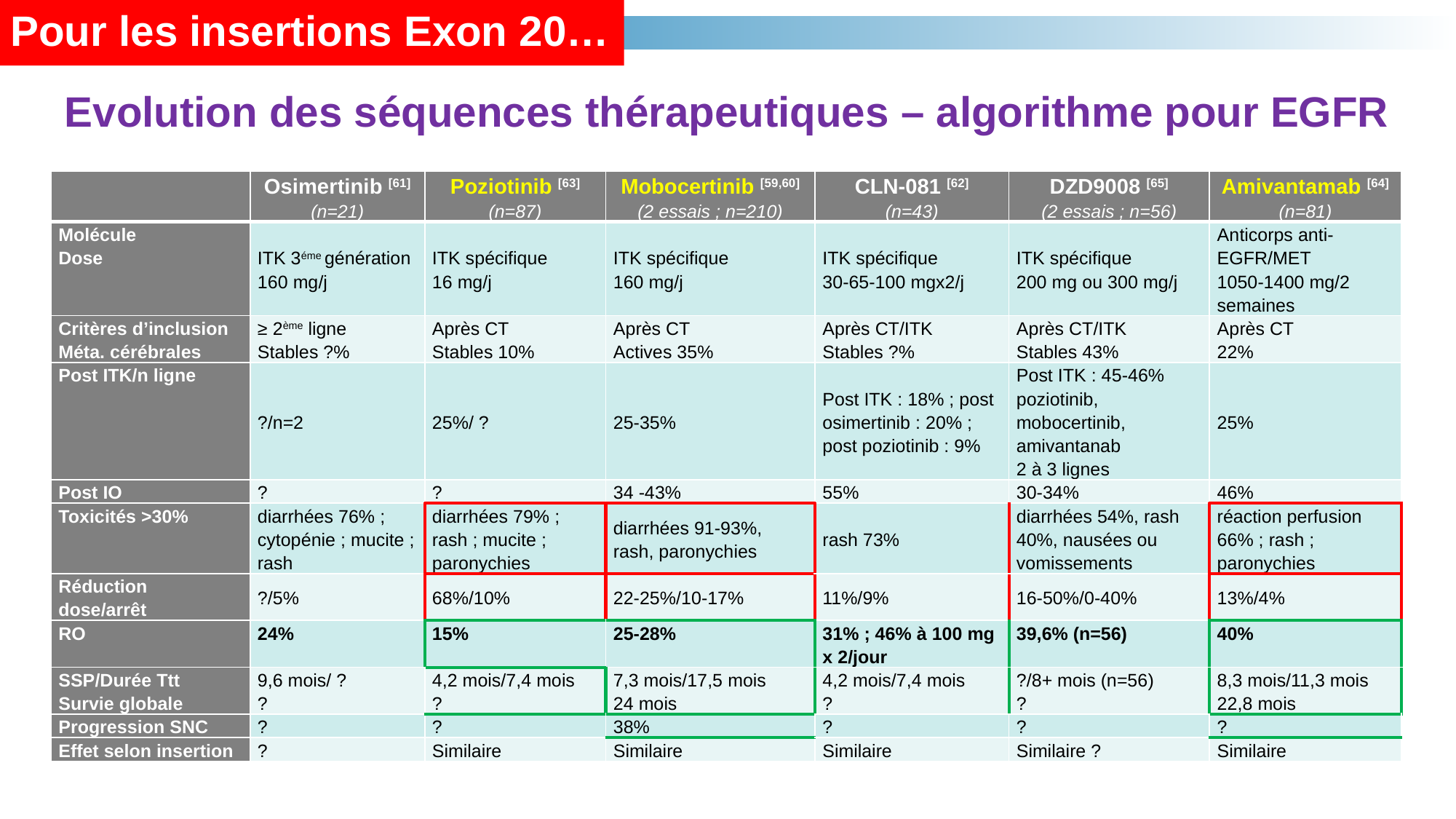

Pour les insertions Exon 20…

# Evolution des séquences thérapeutiques – algorithme pour EGFR
|  | Osimertinib [61] (n=21) | Poziotinib [63] (n=87) | Mobocertinib [59,60] (2 essais ; n=210) | CLN-081 [62] (n=43) | DZD9008 [65] (2 essais ; n=56) | Amivantamab [64] (n=81) |
| --- | --- | --- | --- | --- | --- | --- |
| Molécule Dose | ITK 3éme génération 160 mg/j | ITK spécifique 16 mg/j | ITK spécifique 160 mg/j | ITK spécifique 30-65-100 mgx2/j | ITK spécifique 200 mg ou 300 mg/j | Anticorps anti-EGFR/MET 1050-1400 mg/2 semaines |
| Critères d’inclusion Méta. cérébrales | ≥ 2ème ligne Stables ?% | Après CT Stables 10% | Après CT Actives 35% | Après CT/ITK Stables ?% | Après CT/ITK Stables 43% | Après CT 22% |
| Post ITK/n ligne | ?/n=2 | 25%/ ? | 25-35% | Post ITK : 18% ; post osimertinib : 20% ; post poziotinib : 9% | Post ITK : 45-46% poziotinib, mobocertinib, amivantanab 2 à 3 lignes | 25% |
| Post IO | ? | ? | 34 -43% | 55% | 30-34% | 46% |
| Toxicités >30% | diarrhées 76% ; cytopénie ; mucite ; rash | diarrhées 79% ; rash ; mucite ; paronychies | diarrhées 91-93%, rash, paronychies | rash 73% | diarrhées 54%, rash 40%, nausées ou vomissements | réaction perfusion 66% ; rash ; paronychies |
| Réduction dose/arrêt | ?/5% | 68%/10% | 22-25%/10-17% | 11%/9% | 16-50%/0-40% | 13%/4% |
| RO | 24% | 15% | 25-28% | 31% ; 46% à 100 mg x 2/jour | 39,6% (n=56) | 40% |
| SSP/Durée Ttt Survie globale | 9,6 mois/ ? ? | 4,2 mois/7,4 mois ? | 7,3 mois/17,5 mois  24 mois | 4,2 mois/7,4 mois ? | ?/8+ mois (n=56) ? | 8,3 mois/11,3 mois 22,8 mois |
| Progression SNC | ? | ? | 38% | ? | ? | ? |
| Effet selon insertion | ? | Similaire | Similaire | Similaire | Similaire ? | Similaire |